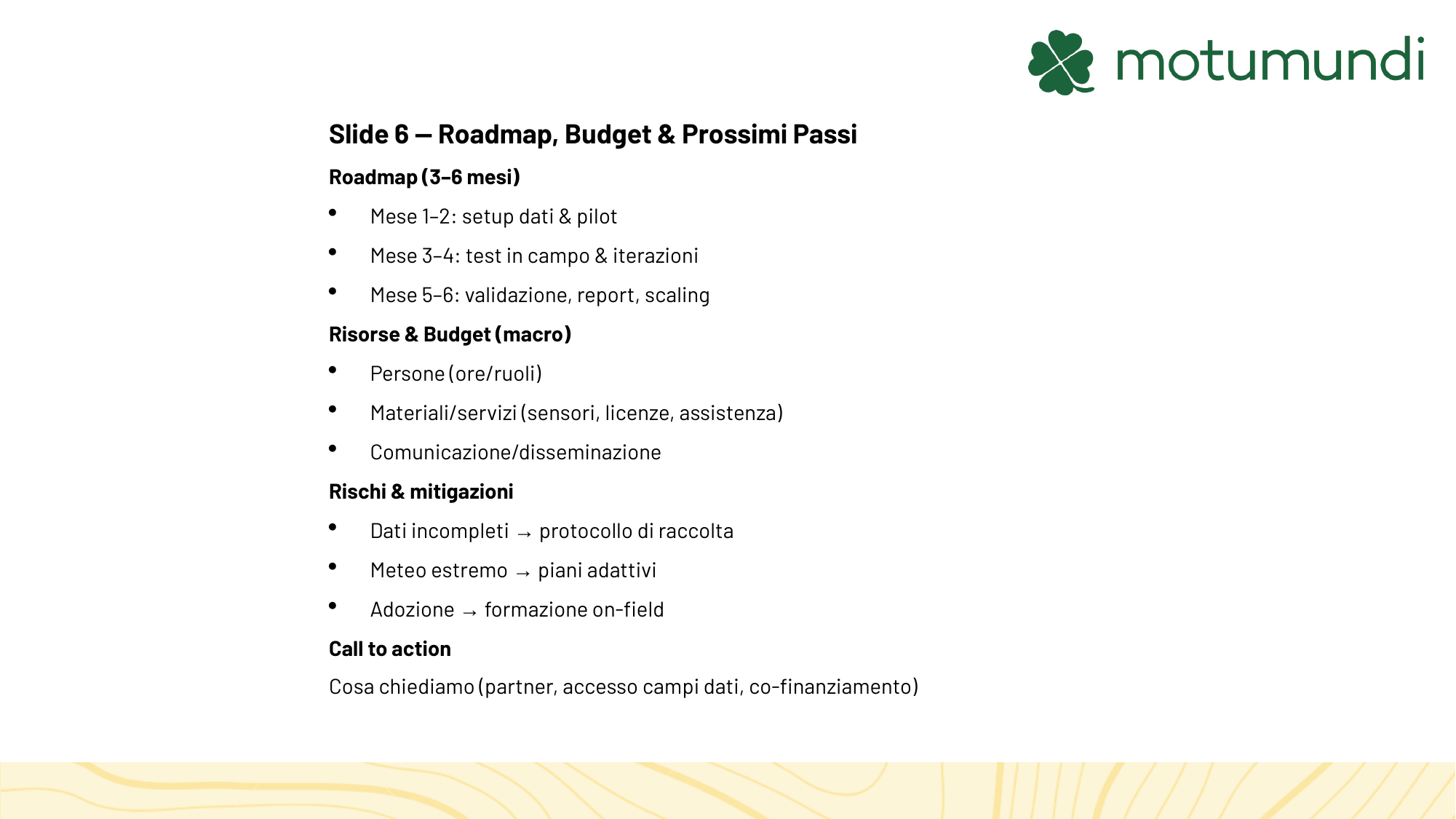

Slide 6 — Roadmap, Budget & Prossimi Passi
Roadmap (3–6 mesi)
Mese 1–2: setup dati & pilot
Mese 3–4: test in campo & iterazioni
Mese 5–6: validazione, report, scaling
Risorse & Budget (macro)
Persone (ore/ruoli)
Materiali/servizi (sensori, licenze, assistenza)
Comunicazione/disseminazione
Rischi & mitigazioni
Dati incompleti → protocollo di raccolta
Meteo estremo → piani adattivi
Adozione → formazione on-field
Call to action
Cosa chiediamo (partner, accesso campi dati, co-finanziamento)